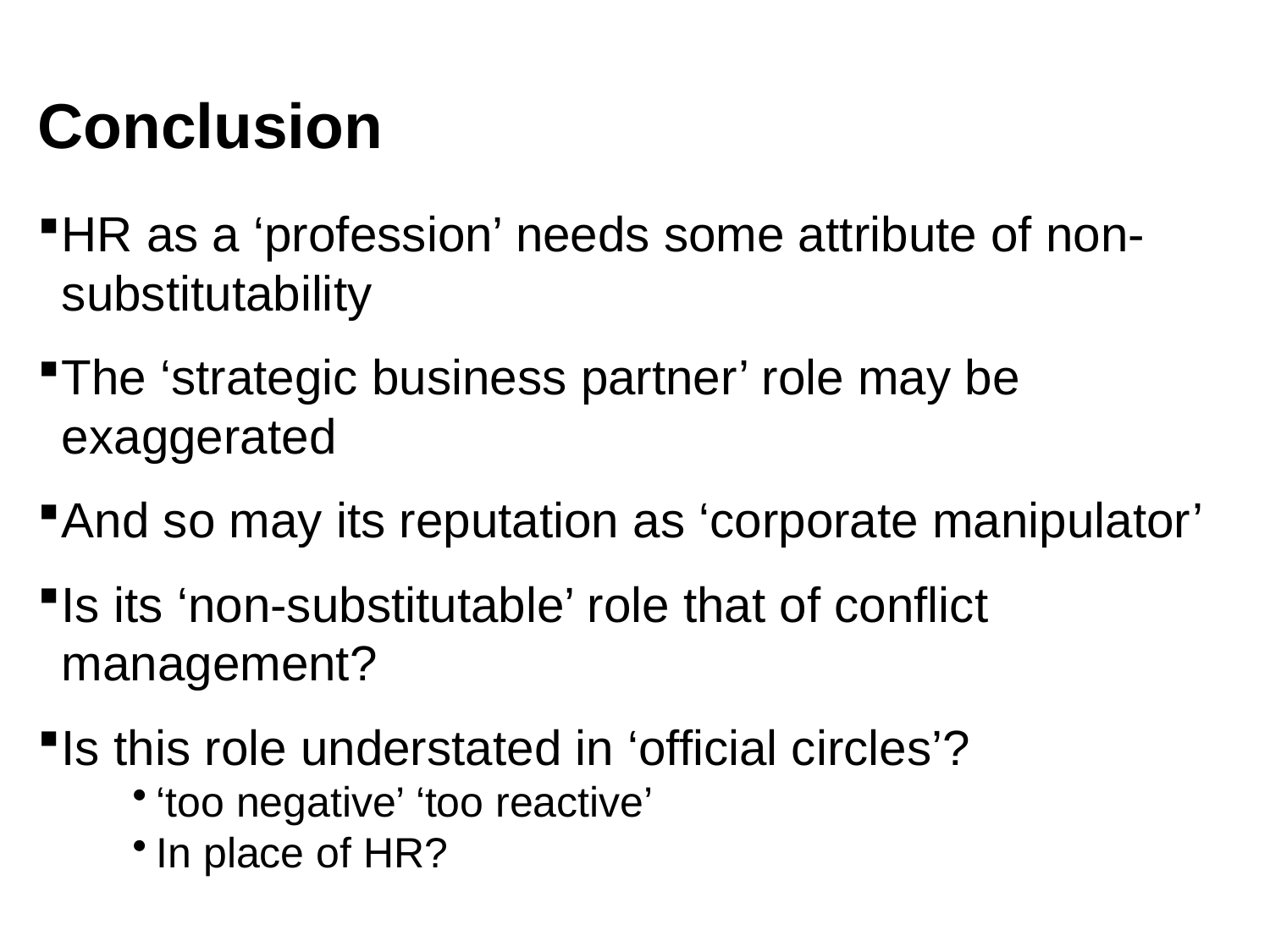

# Conclusion
HR as a ‘profession’ needs some attribute of non-substitutability
The ‘strategic business partner’ role may be exaggerated
And so may its reputation as ‘corporate manipulator’
Is its ‘non-substitutable’ role that of conflict management?
Is this role understated in ‘official circles’?
‘too negative’ ‘too reactive’
In place of HR?